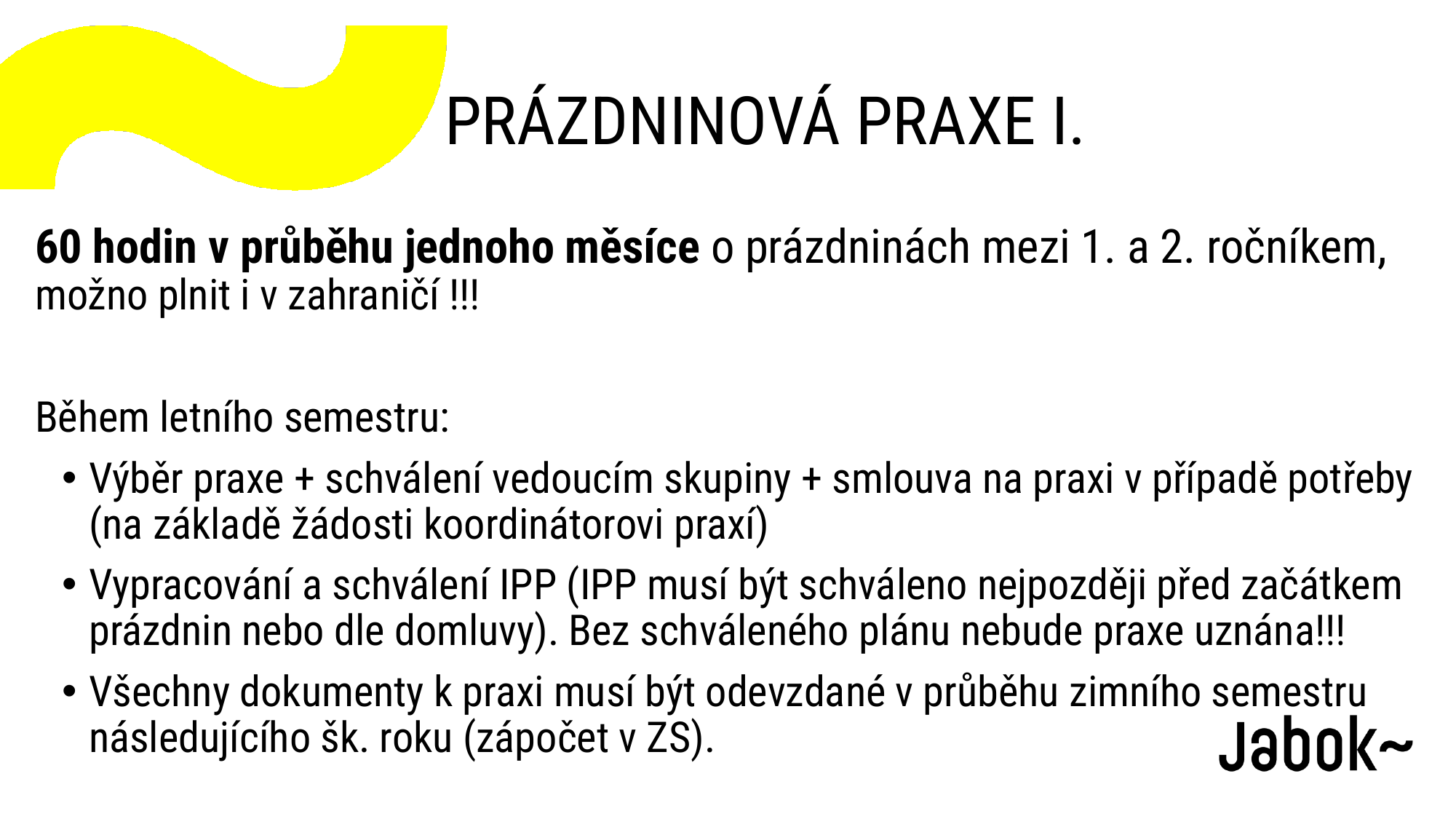

PRÁZDNINOVÁ PRAXE I.
60 hodin v průběhu jednoho měsíce o prázdninách mezi 1. a 2. ročníkem, možno plnit i v zahraničí !!!

Během letního semestru:
Výběr praxe + schválení vedoucím skupiny + smlouva na praxi v případě potřeby (na základě žádosti koordinátorovi praxí)
Vypracování a schválení IPP (IPP musí být schváleno nejpozději před začátkem prázdnin nebo dle domluvy). Bez schváleného plánu nebude praxe uznána!!!
Všechny dokumenty k praxi musí být odevzdané v průběhu zimního semestru následujícího šk. roku (zápočet v ZS).